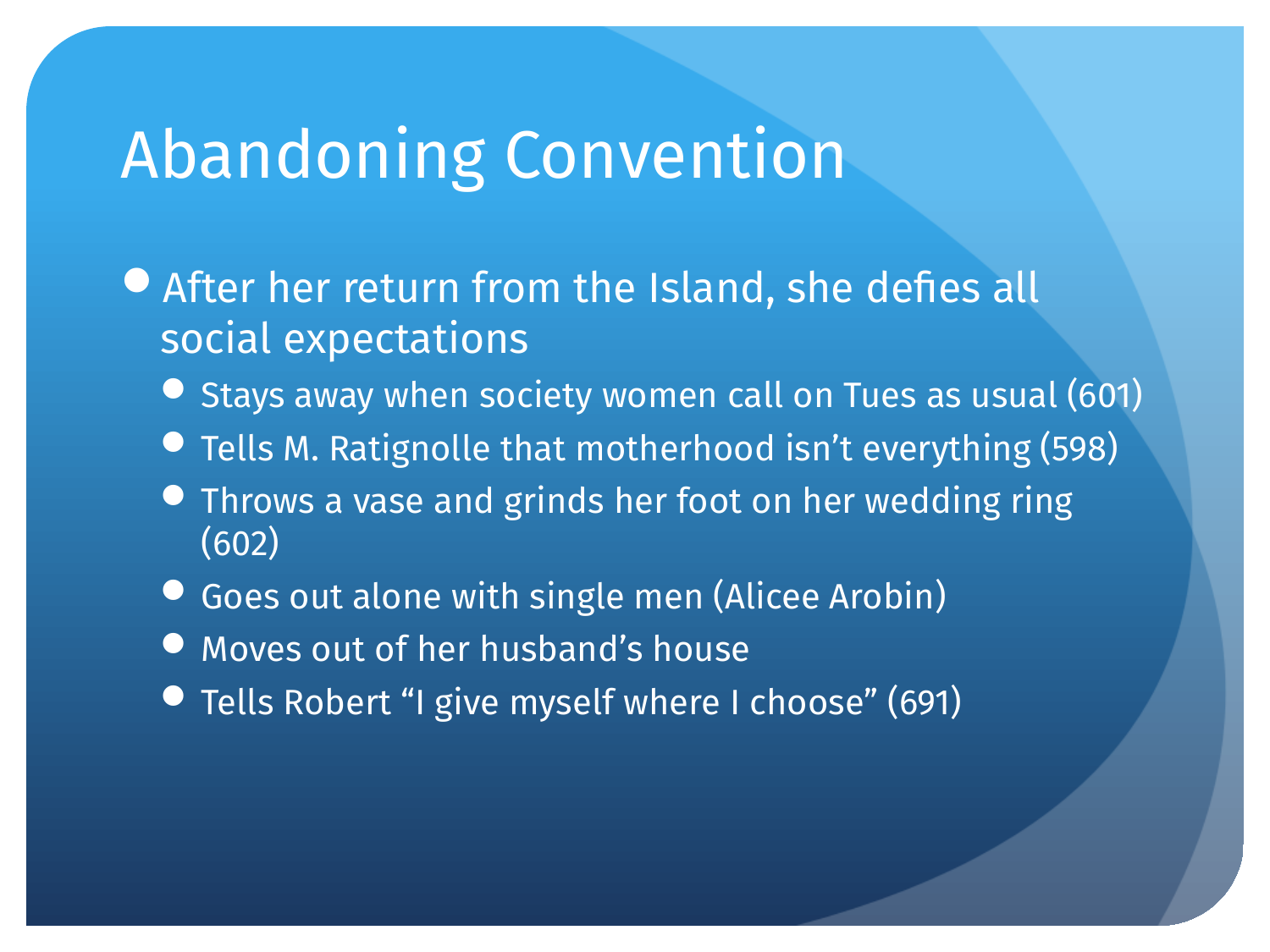

# Abandoning Convention
After her return from the Island, she defies all social expectations
Stays away when society women call on Tues as usual (601)
Tells M. Ratignolle that motherhood isn’t everything (598)
Throws a vase and grinds her foot on her wedding ring (602)
Goes out alone with single men (Alicee Arobin)
Moves out of her husband’s house
Tells Robert “I give myself where I choose” (691)